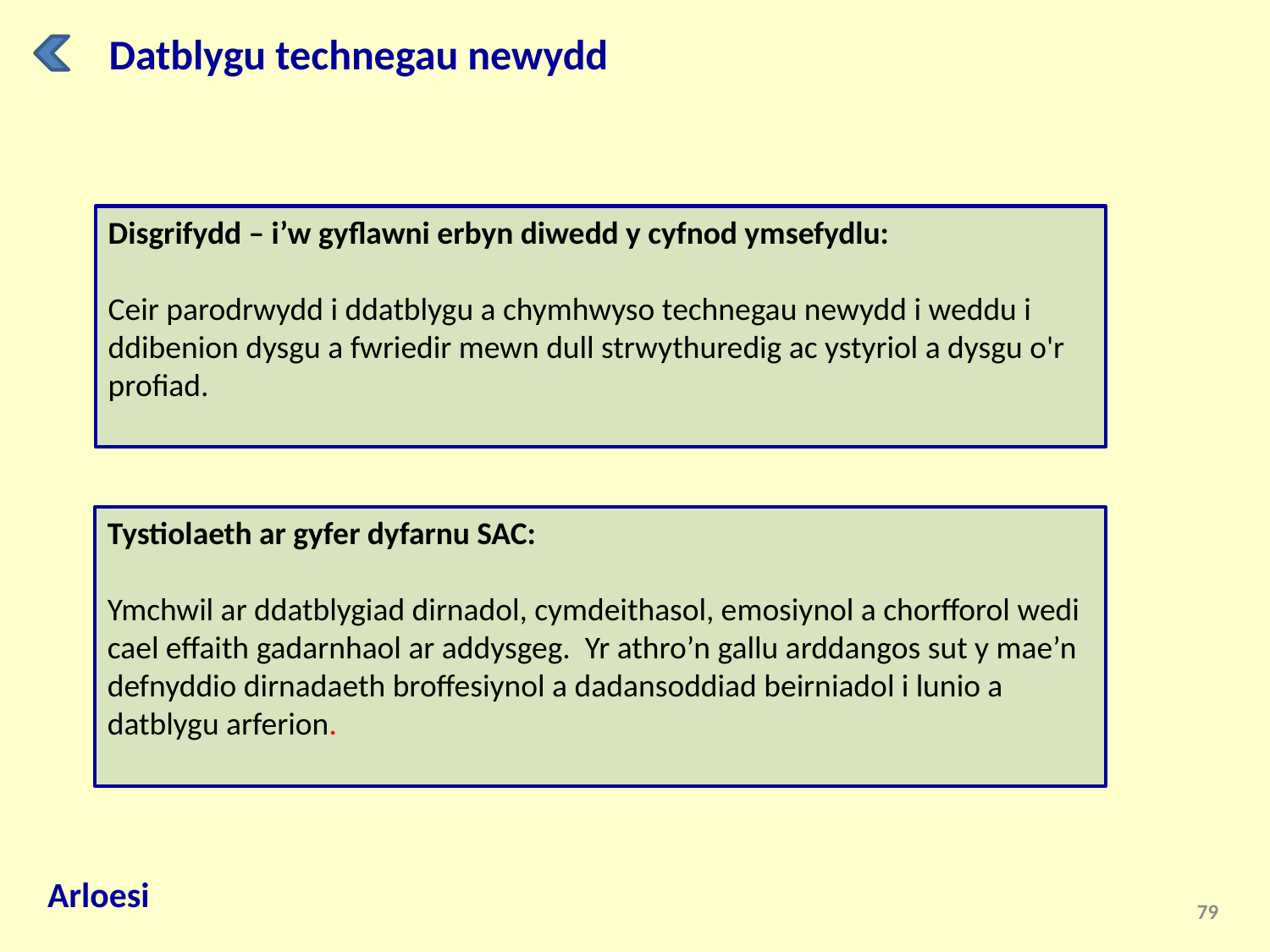

Datblygu technegau newydd

Disgrifydd – i’w gyflawni erbyn diwedd y cyfnod ymsefydlu:

Ceir parodrwydd i ddatblygu a chymhwyso technegau newydd i weddu i ddibenion dysgu a fwriedir mewn dull strwythuredig ac ystyriol a dysgu o'r profiad.

Tystiolaeth ar gyfer dyfarnu SAC:

Ymchwil ar ddatblygiad dirnadol, cymdeithasol, emosiynol a chorfforol wedi cael effaith gadarnhaol ar addysgeg.  Yr athro’n gallu arddangos sut y mae’n defnyddio dirnadaeth broffesiynol a dadansoddiad beirniadol i lunio a datblygu arferion.

Arloesi
79